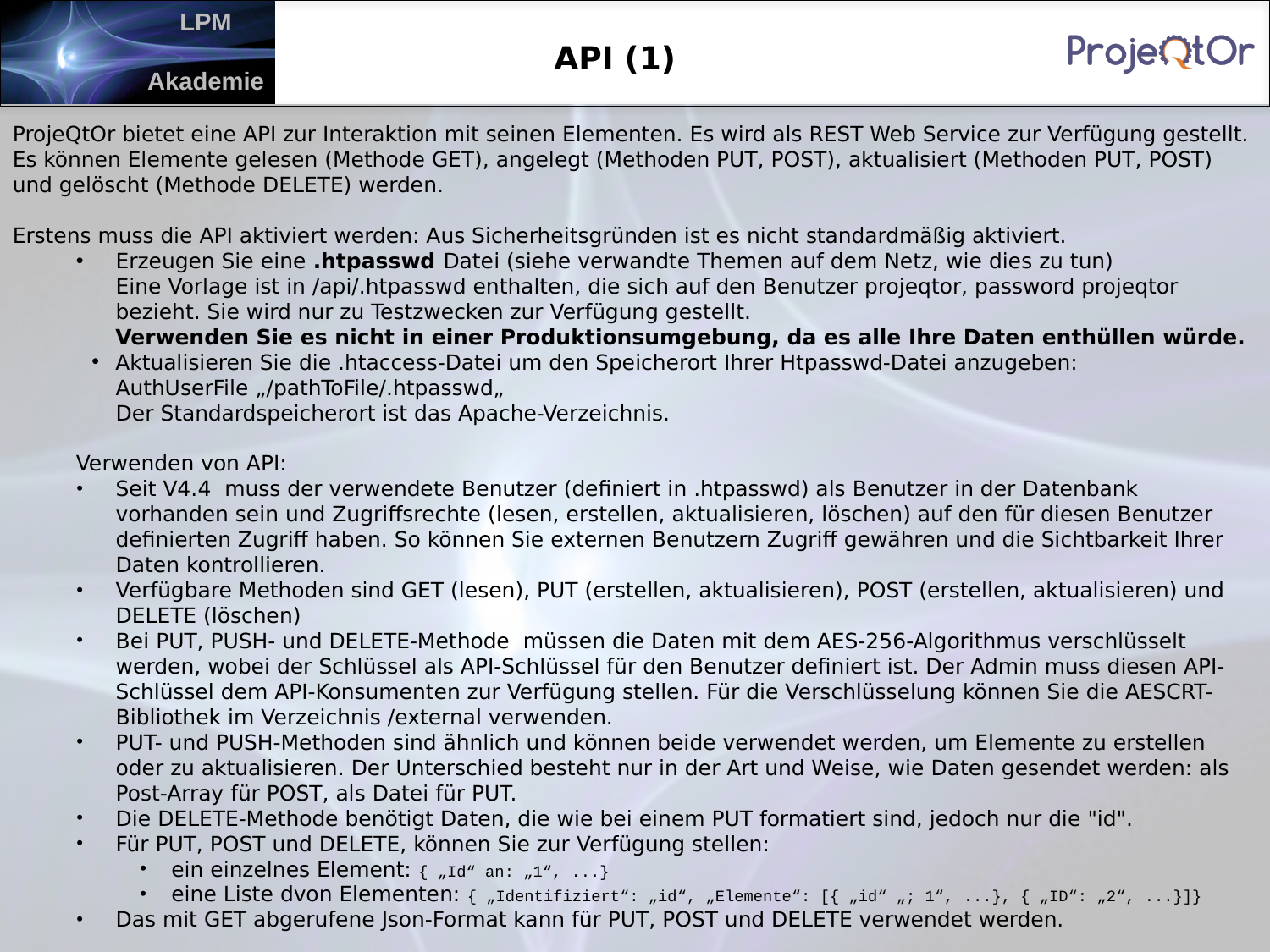

API (1)
ProjeQtOr bietet eine API zur Interaktion mit seinen Elementen. Es wird als REST Web Service zur Verfügung gestellt. Es können Elemente gelesen (Methode GET), angelegt (Methoden PUT, POST), aktualisiert (Methoden PUT, POST) und gelöscht (Methode DELETE) werden.

Erstens muss die API aktiviert werden: Aus Sicherheitsgründen ist es nicht standardmäßig aktiviert.
Erzeugen Sie eine .htpasswd Datei (siehe verwandte Themen auf dem Netz, wie dies zu tun)
Eine Vorlage ist in /api/.htpasswd enthalten, die sich auf den Benutzer projeqtor, password projeqtor bezieht. Sie wird nur zu Testzwecken zur Verfügung gestellt.
Verwenden Sie es nicht in einer Produktionsumgebung, da es alle Ihre Daten enthüllen würde.
Aktualisieren Sie die .htaccess-Datei um den Speicherort Ihrer Htpasswd-Datei anzugeben:
	AuthUserFile „/pathToFile/.htpasswd„
Der Standardspeicherort ist das Apache-Verzeichnis.

Verwenden von API:
Seit V4.4  muss der verwendete Benutzer (definiert in .htpasswd) als Benutzer in der Datenbank vorhanden sein und Zugriffsrechte (lesen, erstellen, aktualisieren, löschen) auf den für diesen Benutzer definierten Zugriff haben. So können Sie externen Benutzern Zugriff gewähren und die Sichtbarkeit Ihrer Daten kontrollieren.
Verfügbare Methoden sind GET (lesen), PUT (erstellen, aktualisieren), POST (erstellen, aktualisieren) und DELETE (löschen)
Bei PUT, PUSH- und DELETE-Methode  müssen die Daten mit dem AES-256-Algorithmus verschlüsselt werden, wobei der Schlüssel als API-Schlüssel für den Benutzer definiert ist. Der Admin muss diesen API-Schlüssel dem API-Konsumenten zur Verfügung stellen. Für die Verschlüsselung können Sie die AESCRT-Bibliothek im Verzeichnis /external verwenden.
PUT- und PUSH-Methoden sind ähnlich und können beide verwendet werden, um Elemente zu erstellen oder zu aktualisieren. Der Unterschied besteht nur in der Art und Weise, wie Daten gesendet werden: als Post-Array für POST, als Datei für PUT.
Die DELETE-Methode benötigt Daten, die wie bei einem PUT formatiert sind, jedoch nur die "id".
Für PUT, POST und DELETE, können Sie zur Verfügung stellen:
ein einzelnes Element: { „Id“ an: „1“, ...}
eine Liste dvon Elementen: { „Identifiziert“: „id“, „Elemente“: [{ „id“ „; 1“, ...}, { „ID“: „2“, ...}]}
Das mit GET abgerufene Json-Format kann für PUT, POST und DELETE verwendet werden.